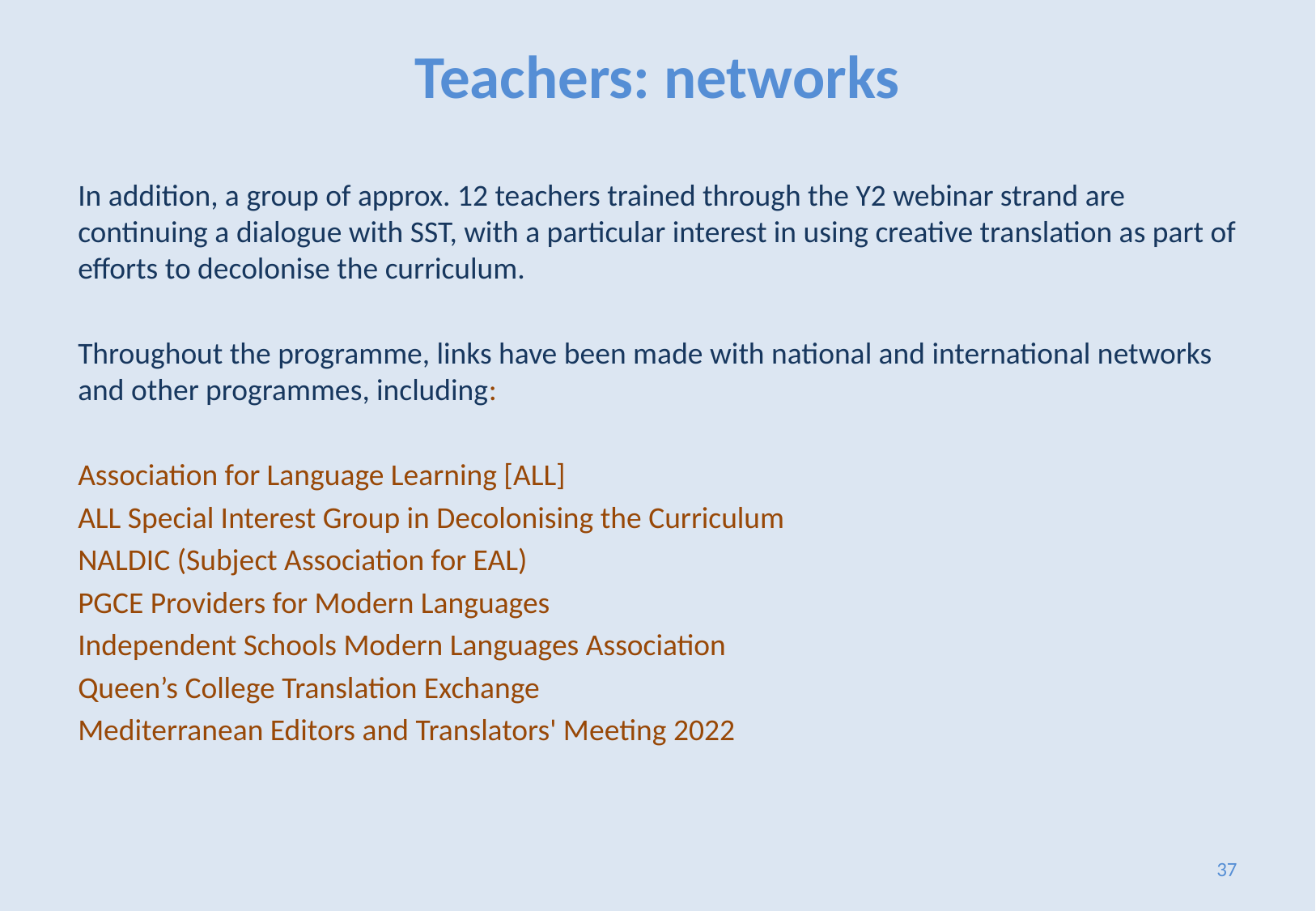

# Teachers: networks
In addition, a group of approx. 12 teachers trained through the Y2 webinar strand are continuing a dialogue with SST, with a particular interest in using creative translation as part of efforts to decolonise the curriculum.

Throughout the programme, links have been made with national and international networks and other programmes, including:

Association for Language Learning [ALL]
ALL Special Interest Group in Decolonising the Curriculum
NALDIC (Subject Association for EAL)
PGCE Providers for Modern Languages
Independent Schools Modern Languages Association
Queen’s College Translation Exchange
Mediterranean Editors and Translators' Meeting 2022

37